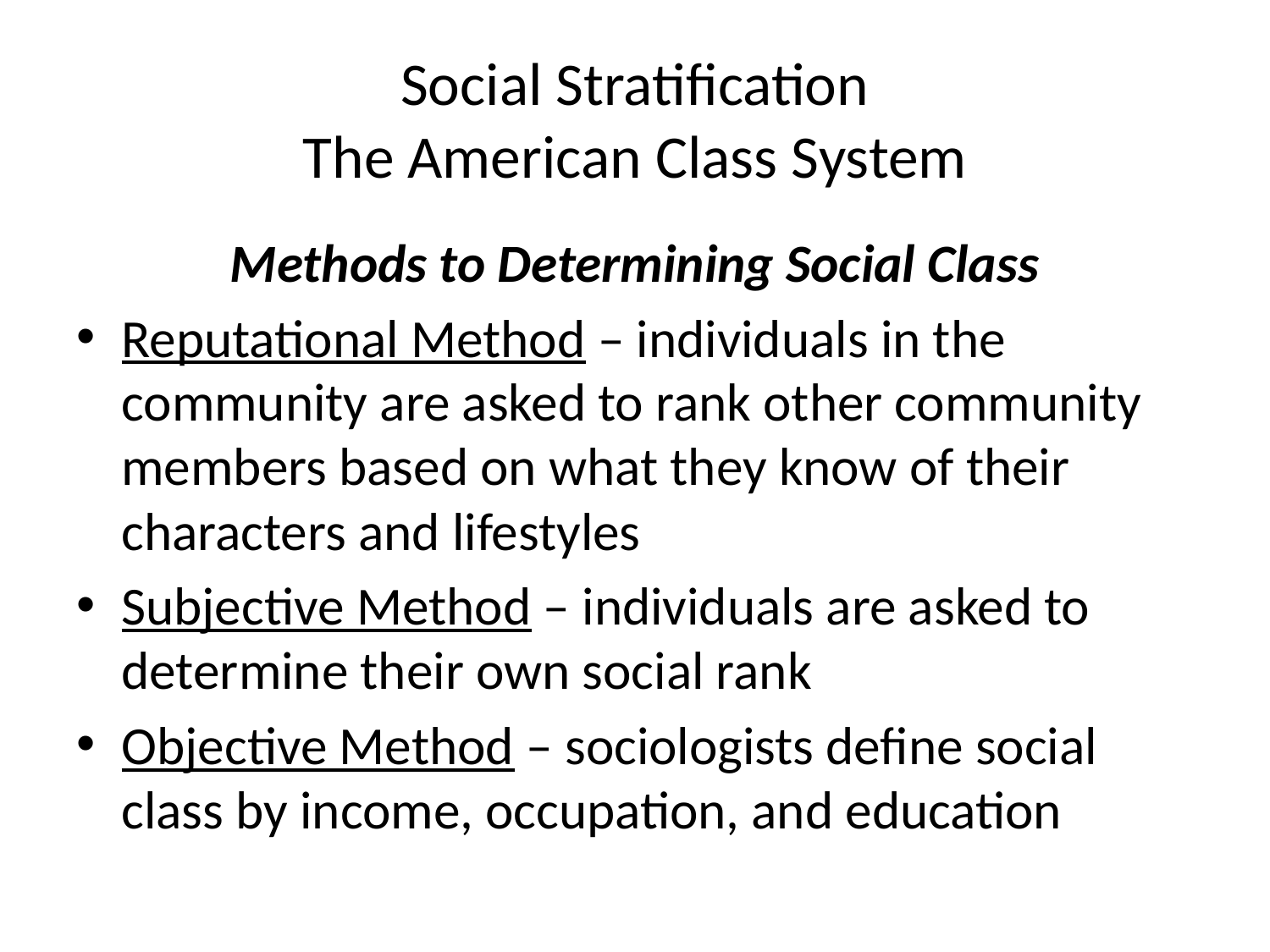

# Social Stratification The American Class System
Methods to Determining Social Class
Reputational Method – individuals in the community are asked to rank other community members based on what they know of their characters and lifestyles
Subjective Method – individuals are asked to determine their own social rank
Objective Method – sociologists define social class by income, occupation, and education